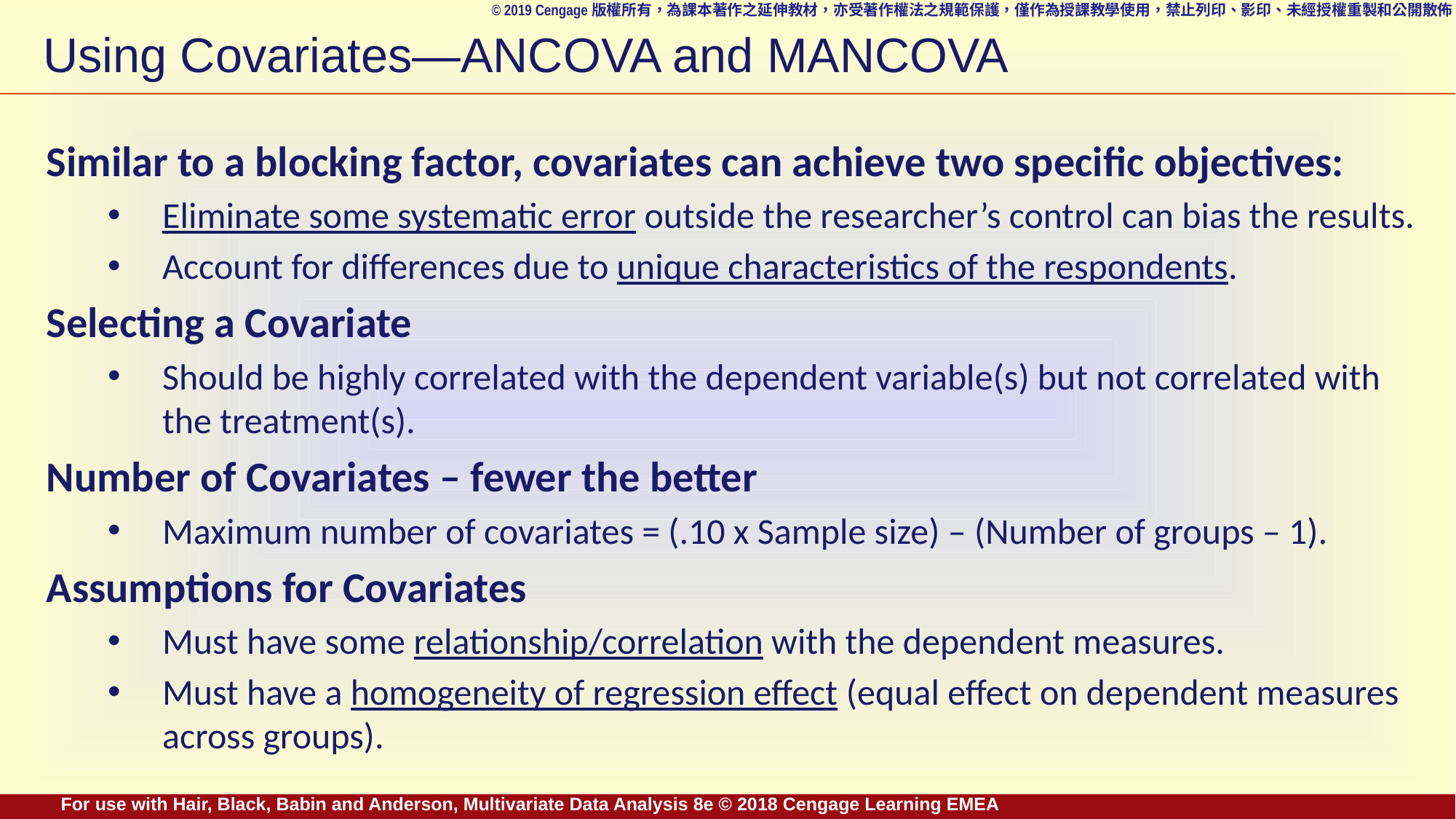

# Using Covariates—ANCOVA and MANCOVA
Similar to a blocking factor, covariates can achieve two specific objectives:
Eliminate some systematic error outside the researcher’s control can bias the results.
Account for differences due to unique characteristics of the respondents.
Selecting a Covariate
Should be highly correlated with the dependent variable(s) but not correlated with the treatment(s).
Number of Covariates – fewer the better
Maximum number of covariates = (.10 x Sample size) – (Number of groups – 1).
Assumptions for Covariates
Must have some relationship/correlation with the dependent measures.
Must have a homogeneity of regression effect (equal effect on dependent measures across groups).
For use with Hair, Black, Babin and Anderson, Multivariate Data Analysis 8e © 2018 Cengage Learning EMEA